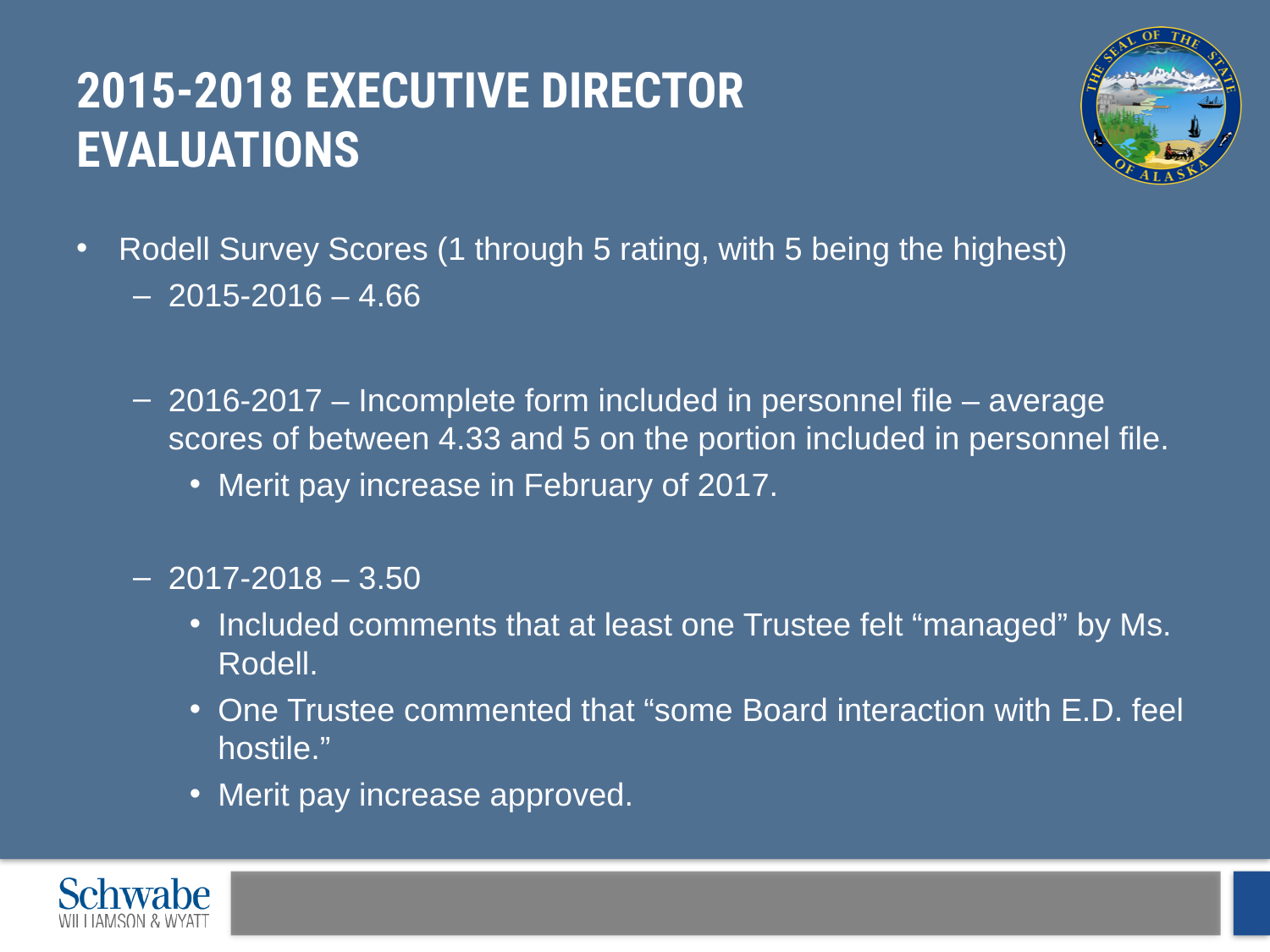

# 2015-2018 Executive Director Evaluations
Rodell Survey Scores (1 through 5 rating, with 5 being the highest)
2015-2016 – 4.66

2016-2017 – Incomplete form included in personnel file – average scores of between 4.33 and 5 on the portion included in personnel file.
Merit pay increase in February of 2017.

2017-2018 – 3.50
Included comments that at least one Trustee felt “managed” by Ms. Rodell.
One Trustee commented that “some Board interaction with E.D. feel hostile.”
Merit pay increase approved.